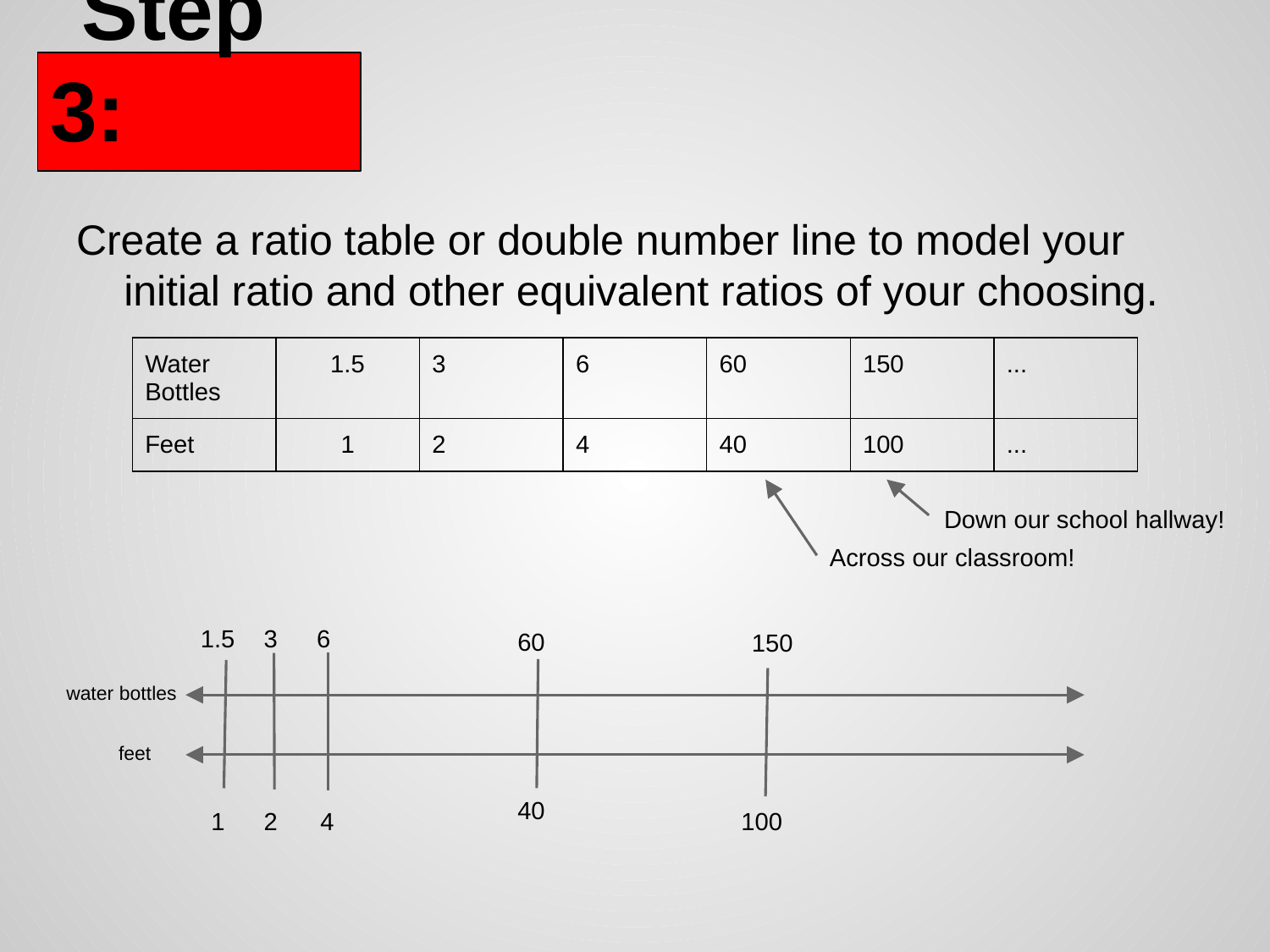

# Step 3:
Create a ratio table or double number line to model your initial ratio and other equivalent ratios of your choosing.

| Water Bottles | 1.5 | 3 | 6 | 60 | 150 | ... |
| --- | --- | --- | --- | --- | --- | --- |
| Feet | 1 | 2 | 4 | 40 | 100 | ... |
Down our school hallway!
Across our classroom!
1.5
3
6
60
150
water bottles
feet
40
1
2
4
100